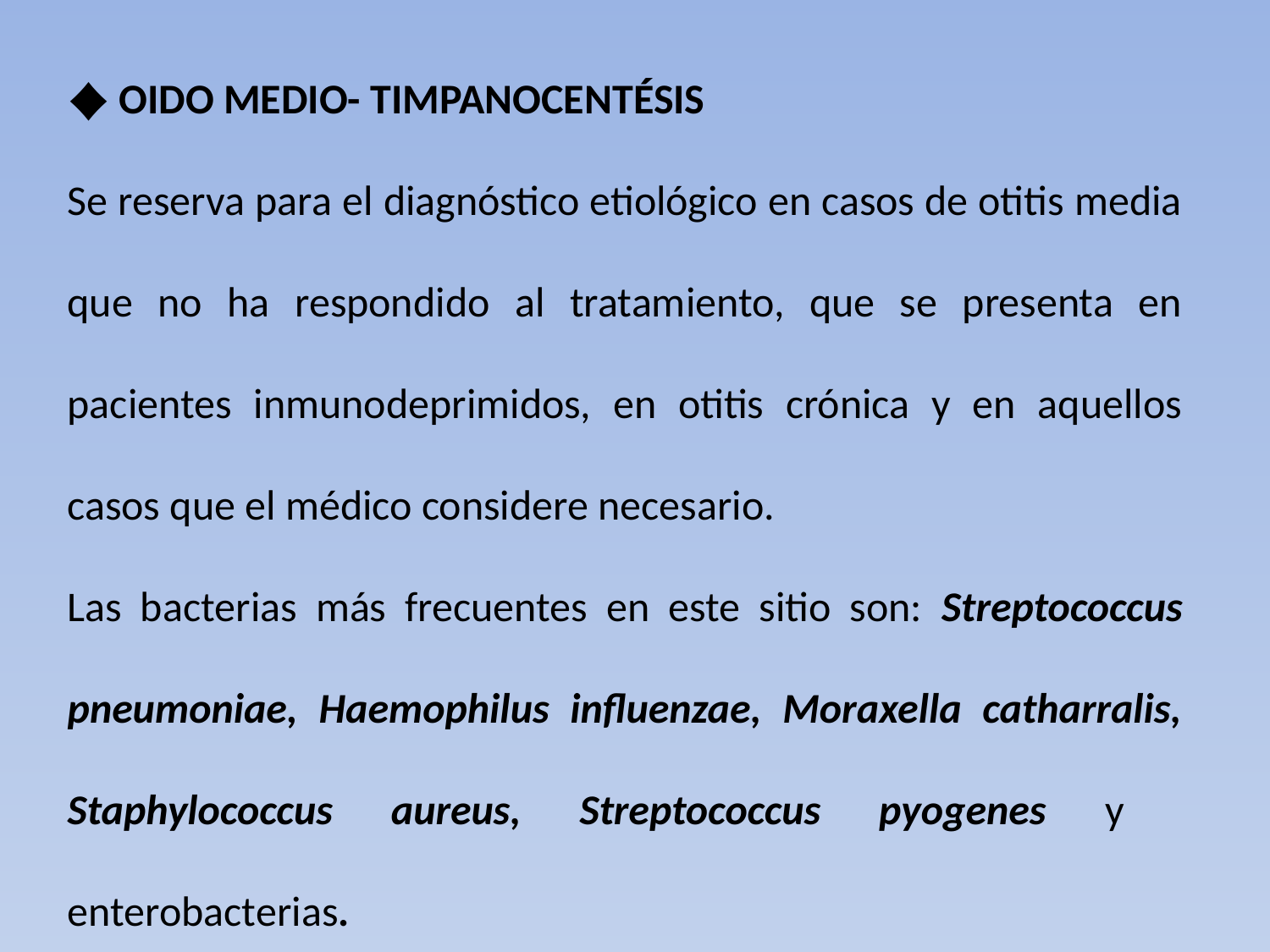

♦ OIDO MEDIO- TIMPANOCENTÉSIS
Se reserva para el diagnóstico etiológico en casos de otitis media que no ha respondido al tratamiento, que se presenta en pacientes inmunodeprimidos, en otitis crónica y en aquellos casos que el médico considere necesario.
Las bacterias más frecuentes en este sitio son: Streptococcus pneumoniae, Haemophilus influenzae, Moraxella catharralis, Staphylococcus aureus, Streptococcus pyogenes y  enterobacterias.